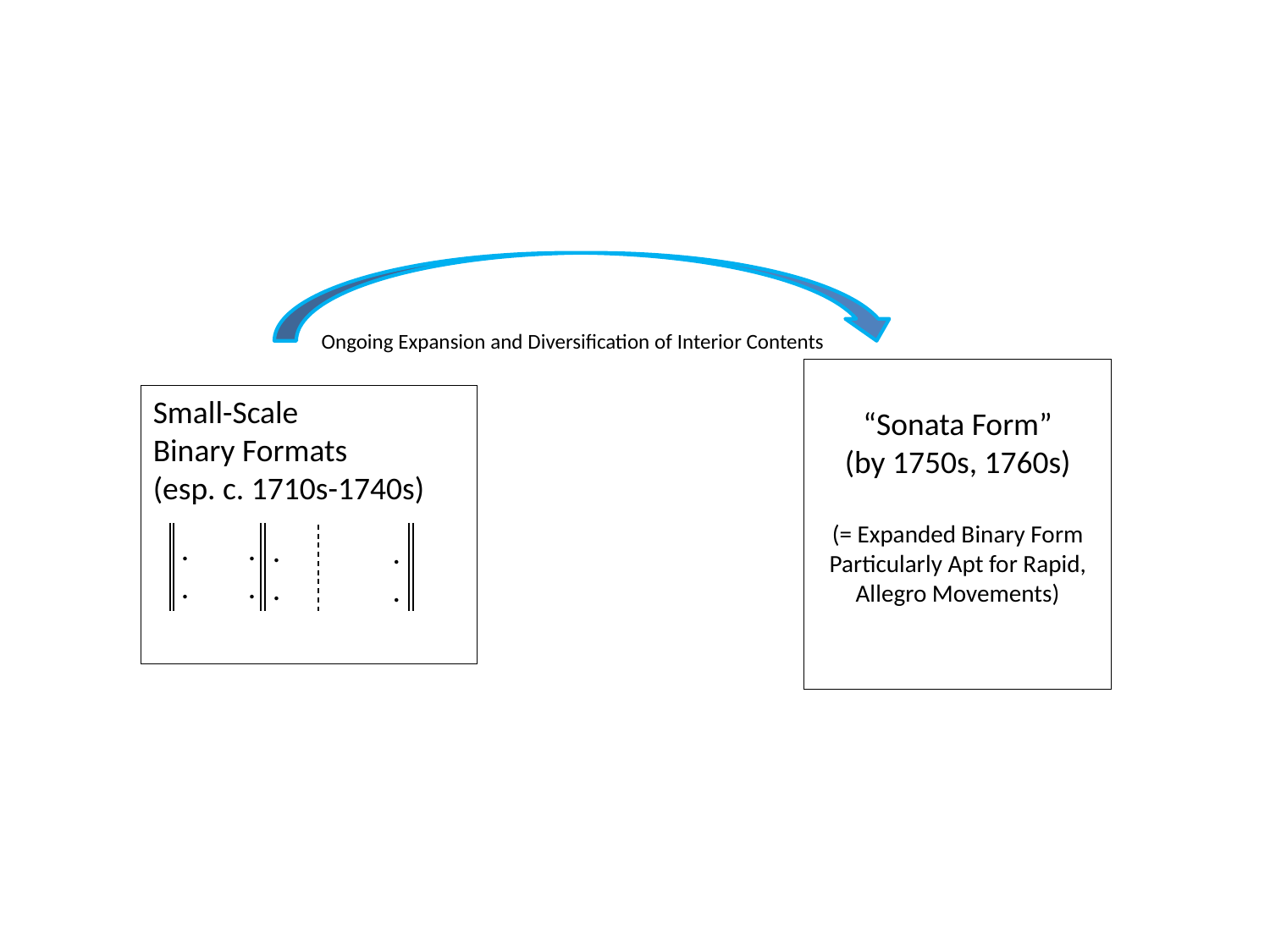

Ongoing Expansion and Diversification of Interior Contents

“Sonata Form”
(by 1750s, 1760s)

(= Expanded Binary Form Particularly Apt for Rapid, Allegro Movements)

Small-Scale
Binary Formats
(esp. c. 1710s-1740s)

.
.
.
.
.
.
.
.